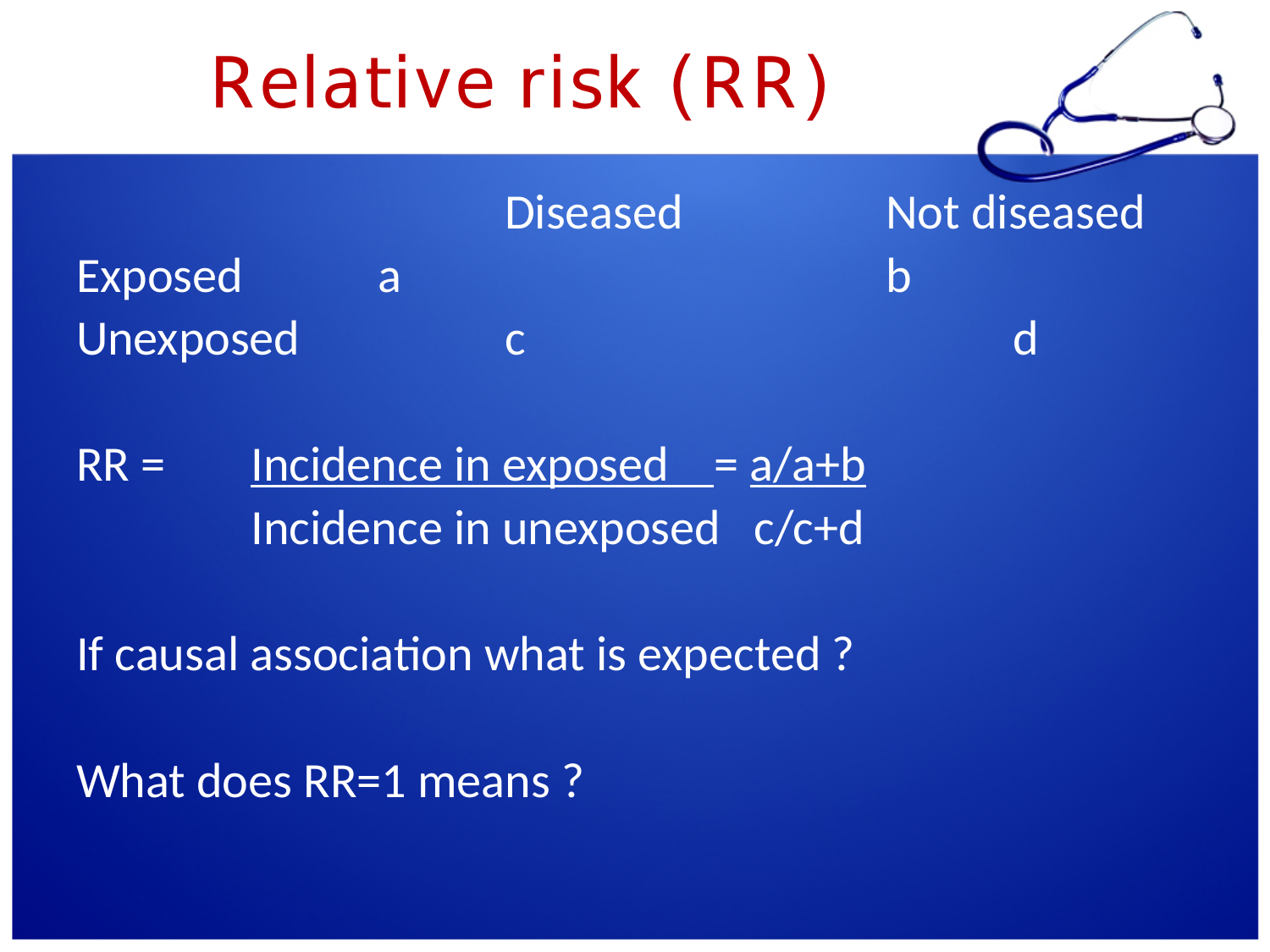

# Relative risk (RR)
				Diseased		Not diseased
Exposed		a				b
Unexposed		c				d

RR =	Incidence in exposed    = a/a+b
		Incidence in unexposed   c/c+d

If causal association what is expected ?

What does RR=1 means ?